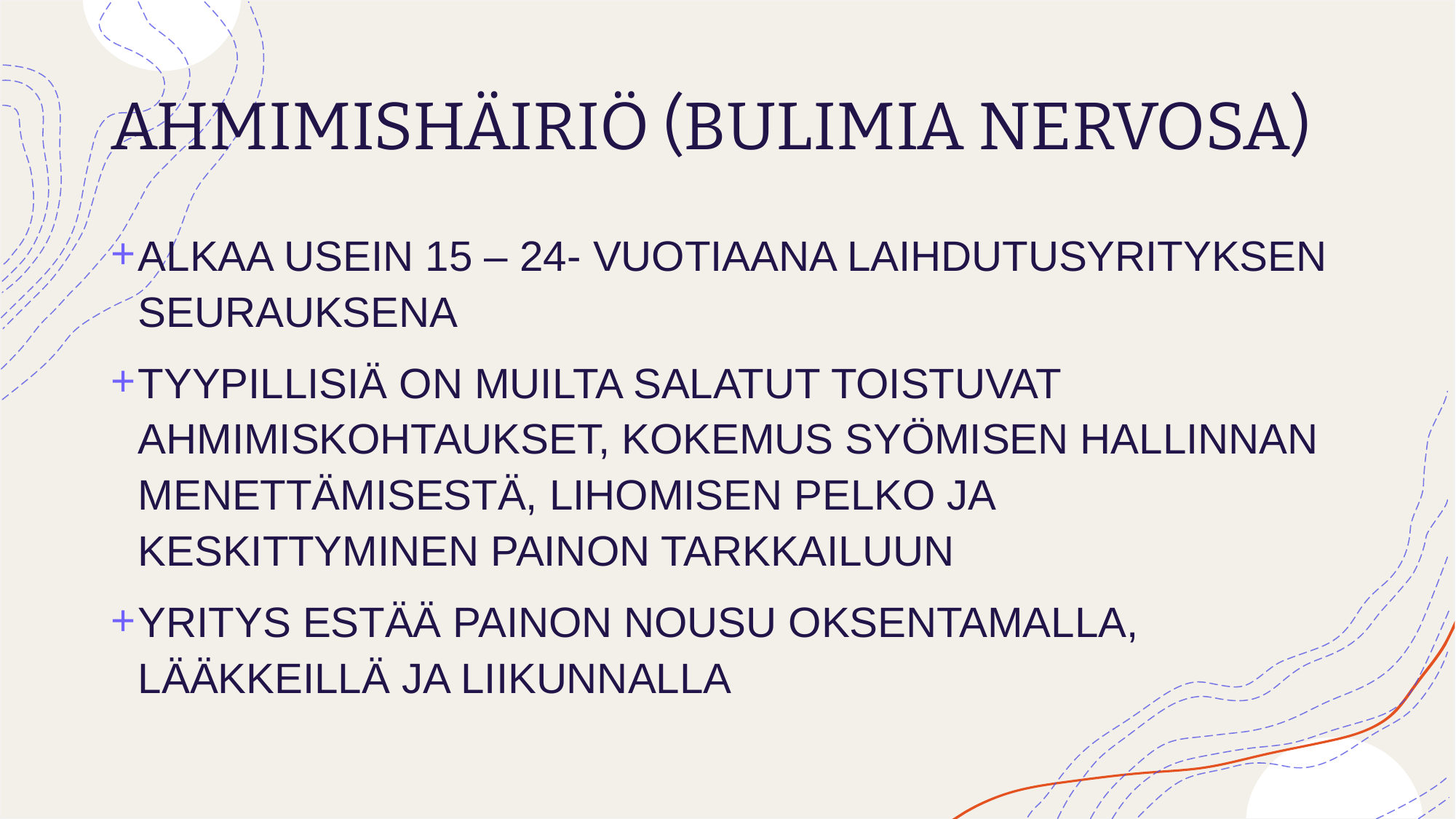

# AHMIMISHÄIRIÖ (BULIMIA NERVOSA)
ALKAA USEIN 15 – 24- VUOTIAANA LAIHDUTUSYRITYKSEN SEURAUKSENA
TYYPILLISIÄ ON MUILTA SALATUT TOISTUVAT AHMIMISKOHTAUKSET, KOKEMUS SYÖMISEN HALLINNAN MENETTÄMISESTÄ, LIHOMISEN PELKO JA KESKITTYMINEN PAINON TARKKAILUUN
YRITYS ESTÄÄ PAINON NOUSU OKSENTAMALLA, LÄÄKKEILLÄ JA LIIKUNNALLA